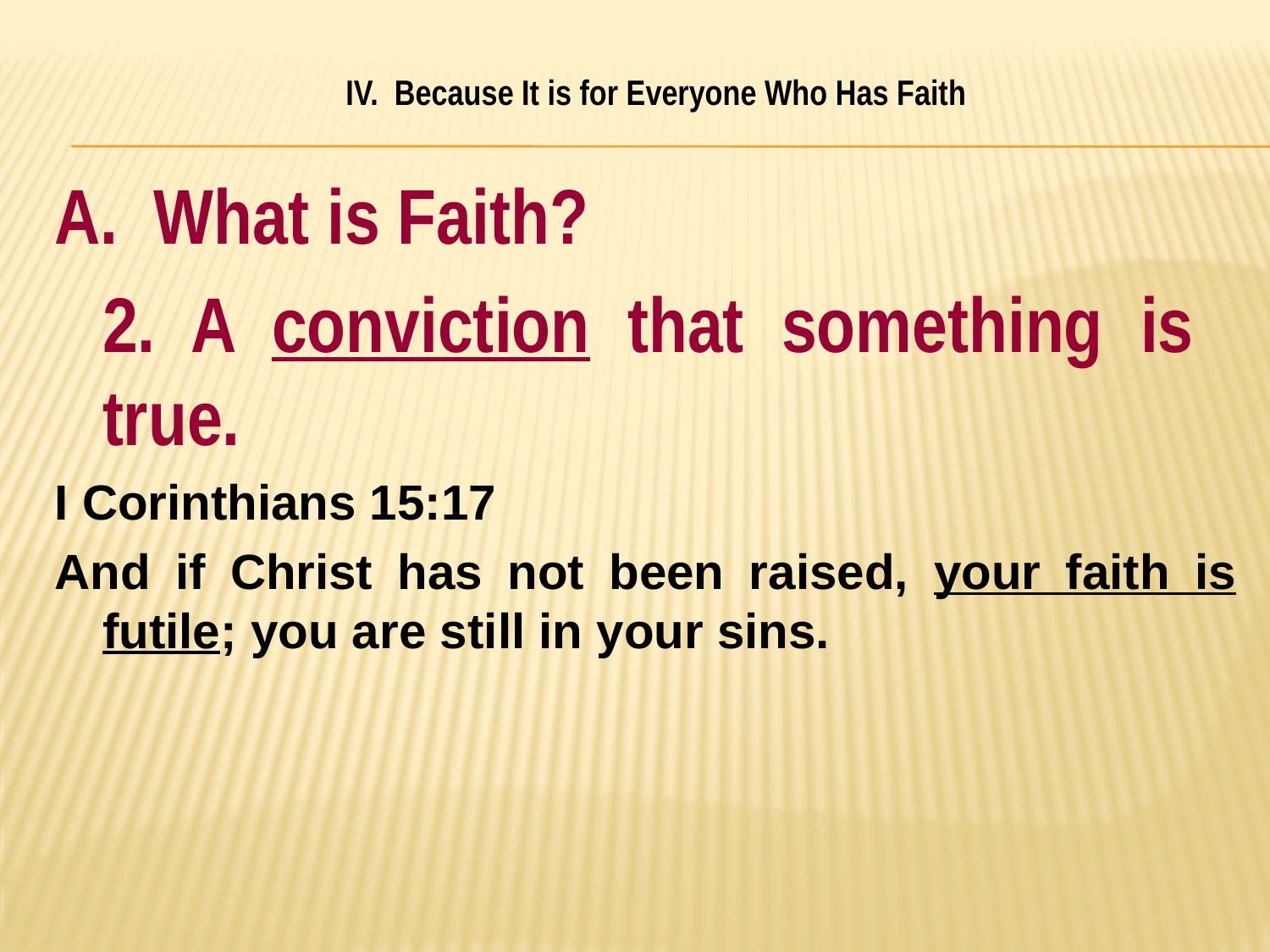

# IV.  Because It is for Everyone Who Has Faith
A.  What is Faith?
	2. A conviction that something is 	true.
I Corinthians 15:17
And if Christ has not been raised, your faith is futile; you are still in your sins.